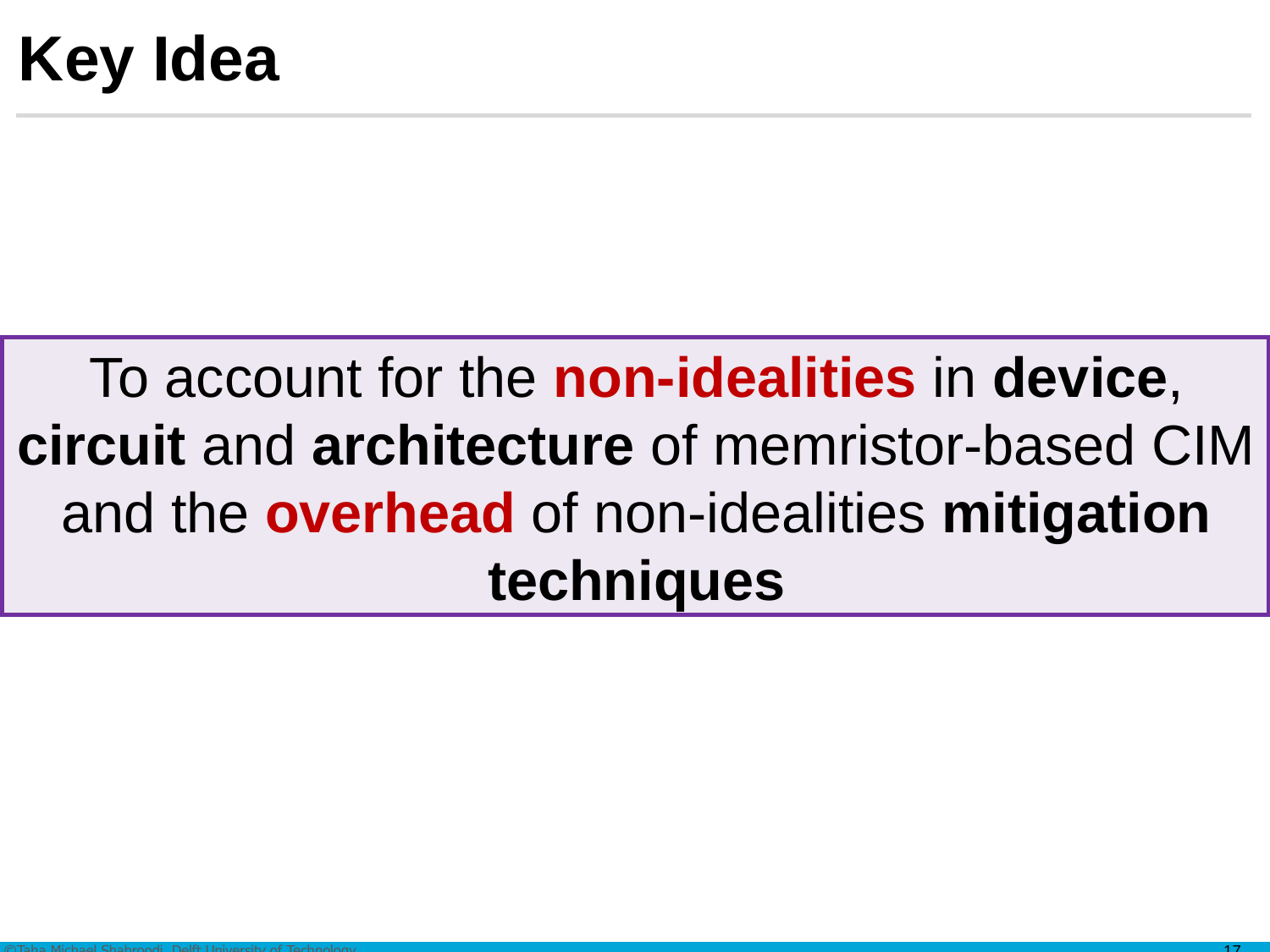

# Key Idea
To account for the non-idealities in device, circuit and architecture of memristor-based CIM and the overhead of non-idealities mitigation techniques